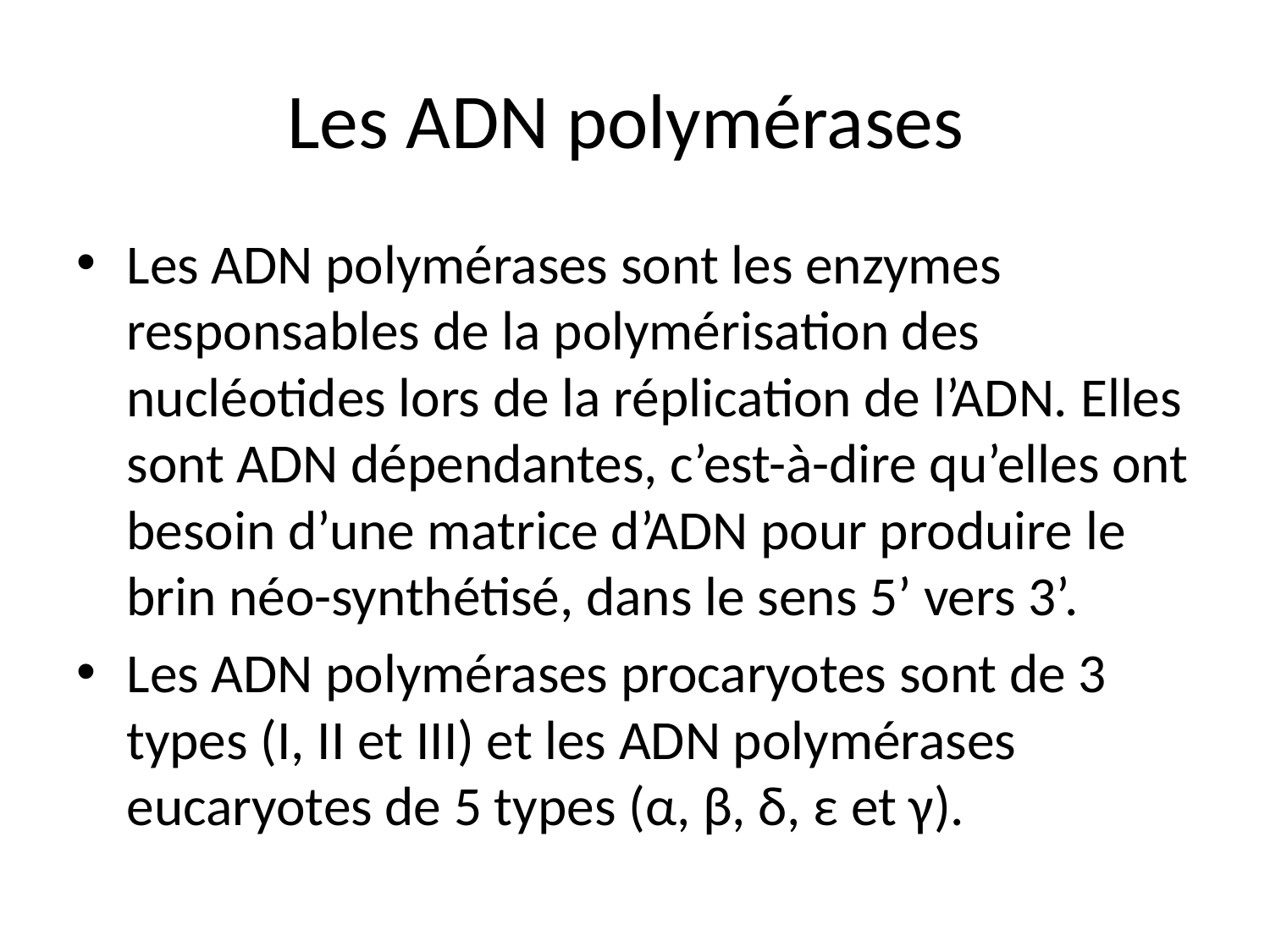

# Les ADN polymérases
Les ADN polymérases sont les enzymes responsables de la polymérisation des nucléotides lors de la réplication de l’ADN. Elles sont ADN dépendantes, c’est-à-dire qu’elles ont besoin d’une matrice d’ADN pour produire le brin néo-synthétisé, dans le sens 5’ vers 3’.
Les ADN polymérases procaryotes sont de 3 types (I, II et III) et les ADN polymérases eucaryotes de 5 types (α, β, δ, ε et γ).